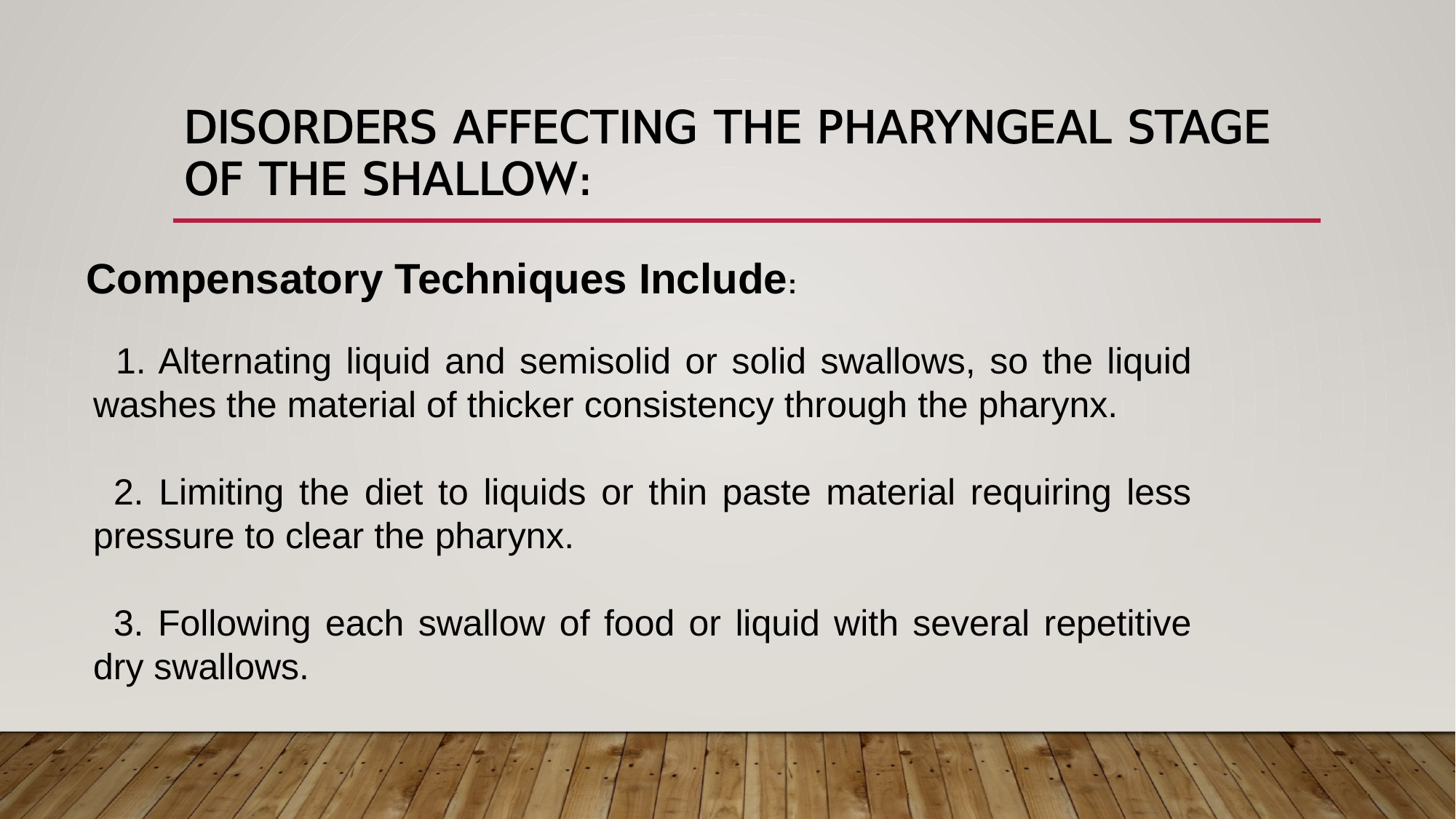

# Disorders Affecting the Pharyngeal Stage of the Shallow:
Compensatory Techniques Include:

      1. Alternating liquid and semisolid or solid swallows, so the liquid washes the material of thicker consistency through the pharynx.

  2. Limiting the diet to liquids or thin paste material requiring less pressure to clear the pharynx.

  3. Following each swallow of food or liquid with several repetitive dry swallows.